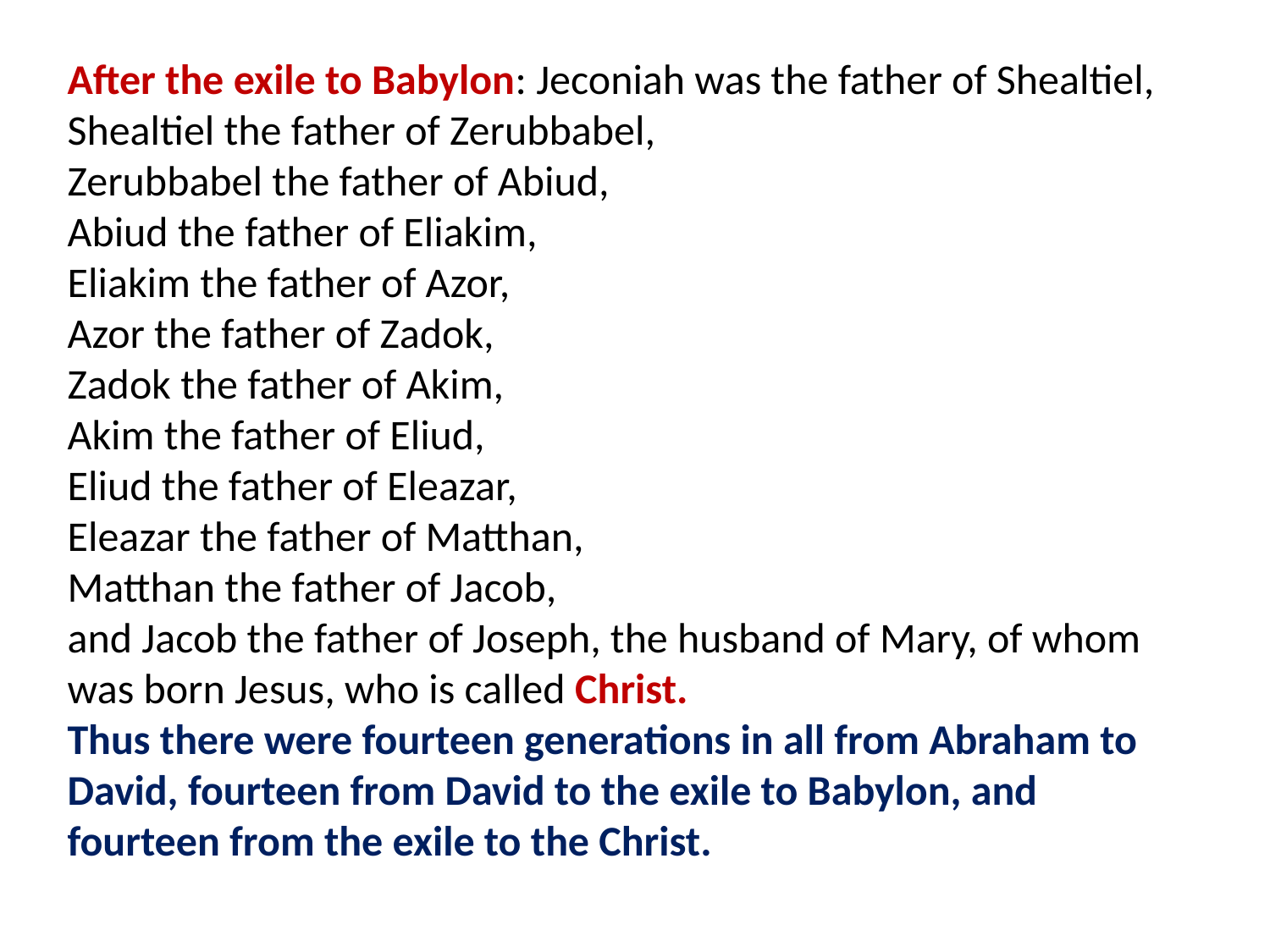

After the exile to Babylon: Jeconiah was the father of Shealtiel, 
Shealtiel the father of Zerubbabel, 
Zerubbabel the father of Abiud, 
Abiud the father of Eliakim, 
Eliakim the father of Azor, 
Azor the father of Zadok, 
Zadok the father of Akim, 
Akim the father of Eliud, 
Eliud the father of Eleazar, 
Eleazar the father of Matthan, 
Matthan the father of Jacob, 
and Jacob the father of Joseph, the husband of Mary, of whom was born Jesus, who is called Christ.
Thus there were fourteen generations in all from Abraham to David, fourteen from David to the exile to Babylon, and fourteen from the exile to the Christ.